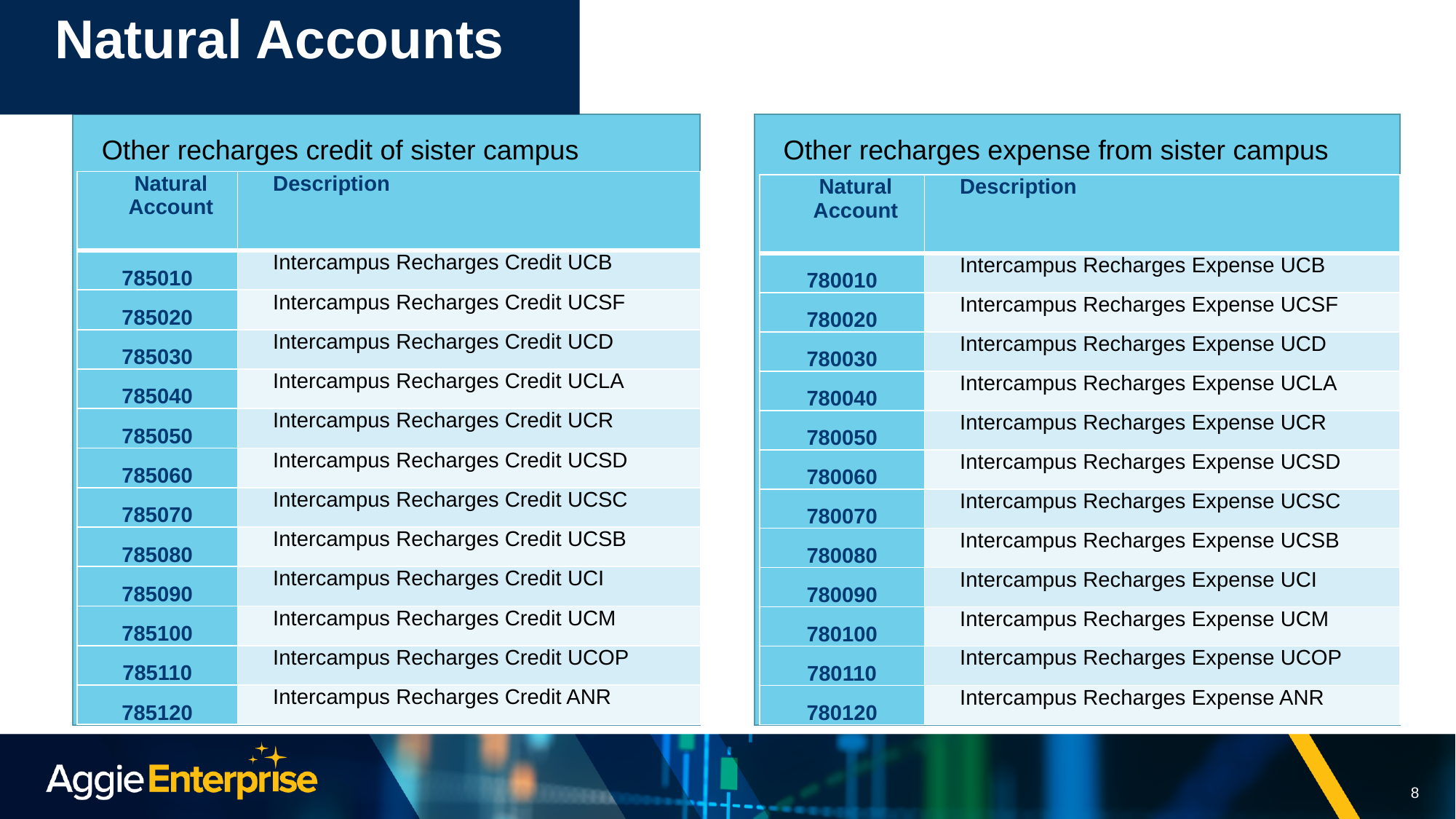

# Natural Accounts

Other recharges credit of sister campus
Other recharges expense from sister campus

| Natural Account | Description |
| --- | --- |
| 785010 | Intercampus Recharges Credit UCB |
| 785020 | Intercampus Recharges Credit UCSF |
| 785030 | Intercampus Recharges Credit UCD |
| 785040 | Intercampus Recharges Credit UCLA |
| 785050 | Intercampus Recharges Credit UCR |
| 785060 | Intercampus Recharges Credit UCSD |
| 785070 | Intercampus Recharges Credit UCSC |
| 785080 | Intercampus Recharges Credit UCSB |
| 785090 | Intercampus Recharges Credit UCI |
| 785100 | Intercampus Recharges Credit UCM |
| 785110 | Intercampus Recharges Credit UCOP |
| 785120 | Intercampus Recharges Credit ANR |
| Natural Account | Description |
| --- | --- |
| 780010 | Intercampus Recharges Expense UCB |
| 780020 | Intercampus Recharges Expense UCSF |
| 780030 | Intercampus Recharges Expense UCD |
| 780040 | Intercampus Recharges Expense UCLA |
| 780050 | Intercampus Recharges Expense UCR |
| 780060 | Intercampus Recharges Expense UCSD |
| 780070 | Intercampus Recharges Expense UCSC |
| 780080 | Intercampus Recharges Expense UCSB |
| 780090 | Intercampus Recharges Expense UCI |
| 780100 | Intercampus Recharges Expense UCM |
| 780110 | Intercampus Recharges Expense UCOP |
| 780120 | Intercampus Recharges Expense ANR |
8